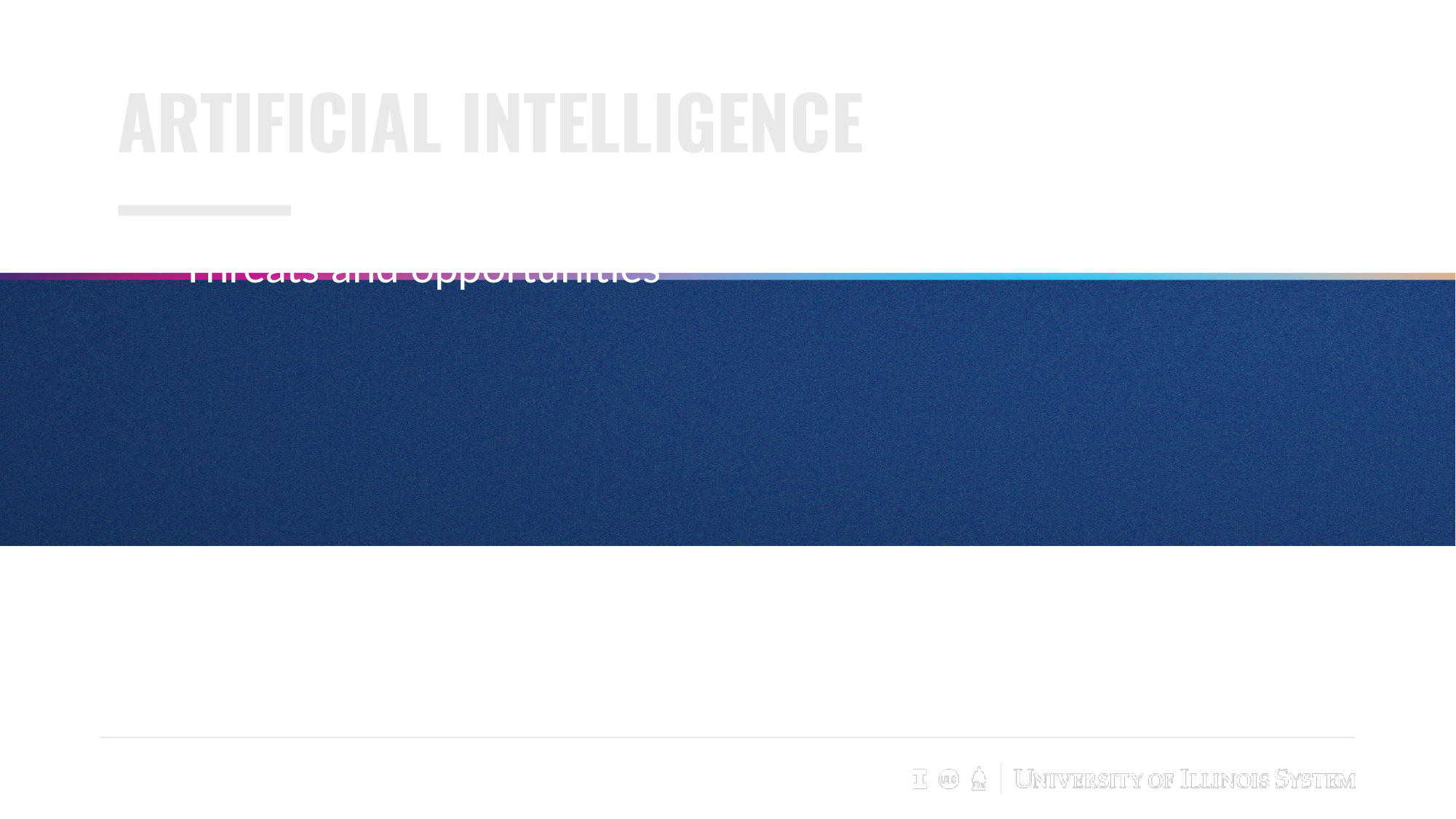

# Artificial Intelligence

Threats and opportunities
3